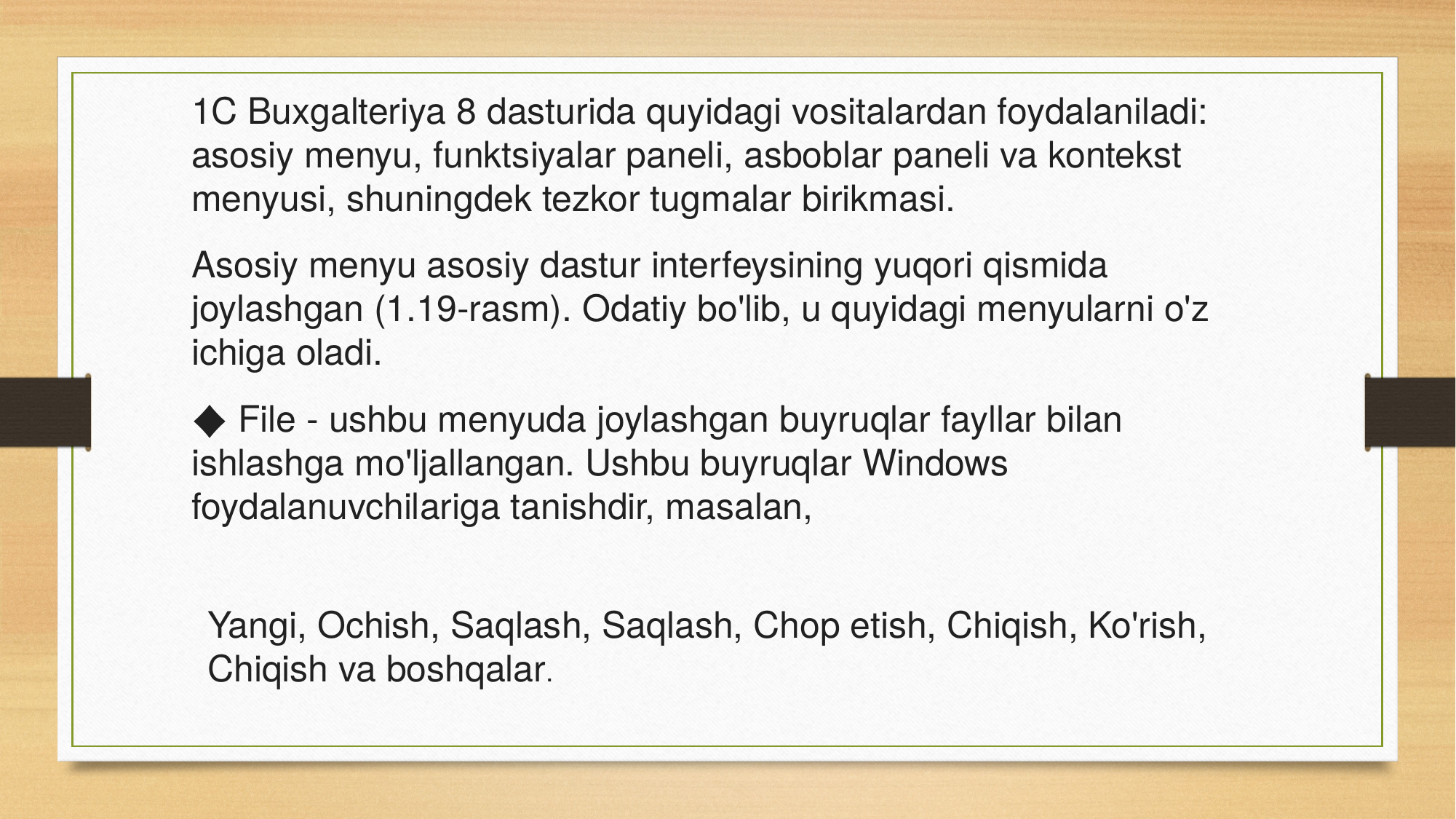

1C Buxgalteriya 8 dasturida quyidagi vositalardan foydalaniladi: asosiy menyu, funktsiyalar paneli, asboblar paneli va kontekst menyusi, shuningdek tezkor tugmalar birikmasi.
Asosiy menyu asosiy dastur interfeysining yuqori qismida joylashgan (1.19-rasm). Odatiy bo'lib, u quyidagi menyularni o'z ichiga oladi.
♦ File - ushbu menyuda joylashgan buyruqlar fayllar bilan ishlashga mo'ljallangan. Ushbu buyruqlar Windows foydalanuvchilariga tanishdir, masalan,
Yangi, Ochish, Saqlash, Saqlash, Chop etish, Chiqish, Ko'rish, Chiqish va boshqalar.